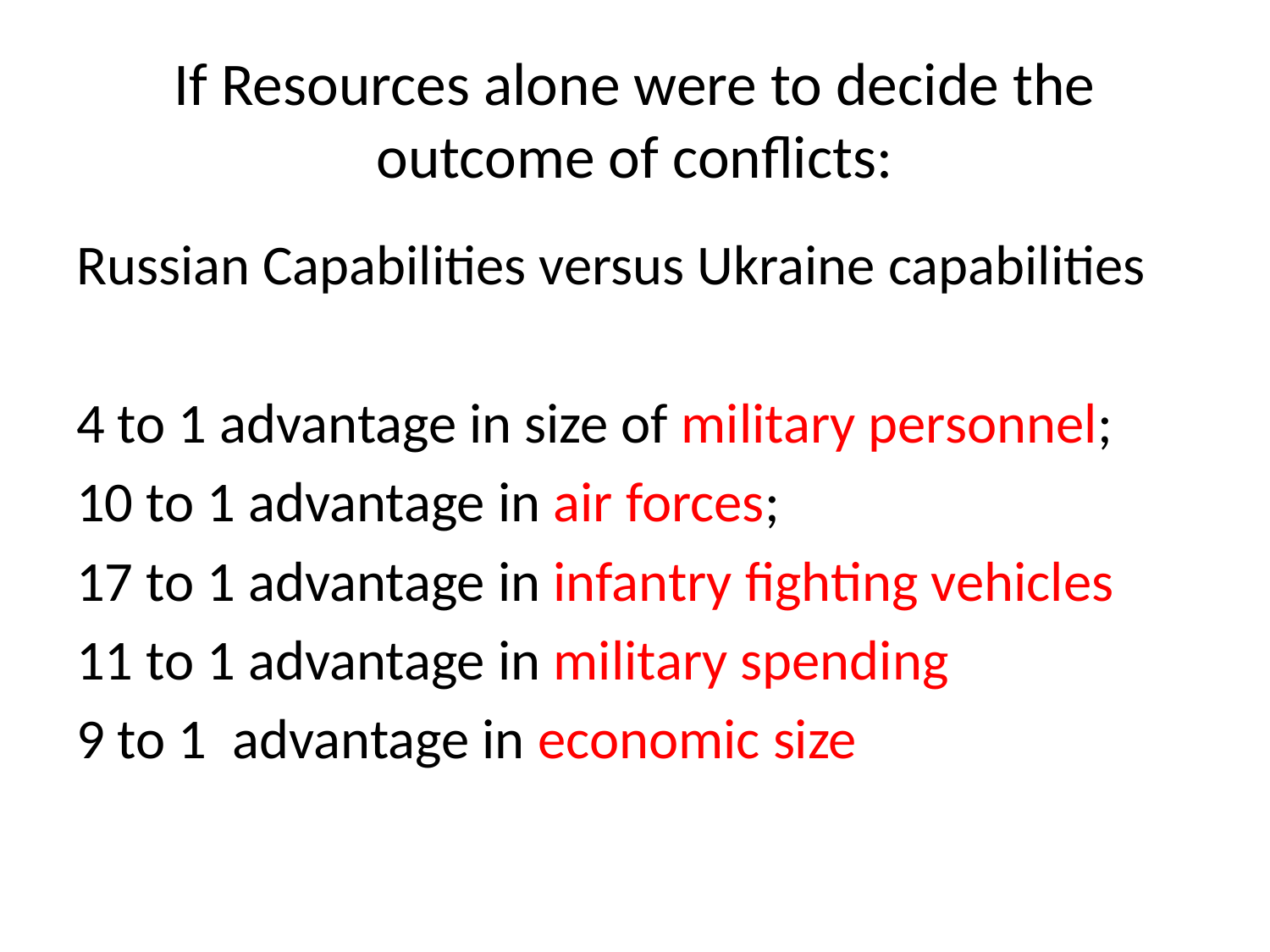

# If Resources alone were to decide the outcome of conflicts:
Russian Capabilities versus Ukraine capabilities

4 to 1 advantage in size of military personnel;
10 to 1 advantage in air forces;
17 to 1 advantage in infantry fighting vehicles
11 to 1 advantage in military spending
9 to 1  advantage in economic size